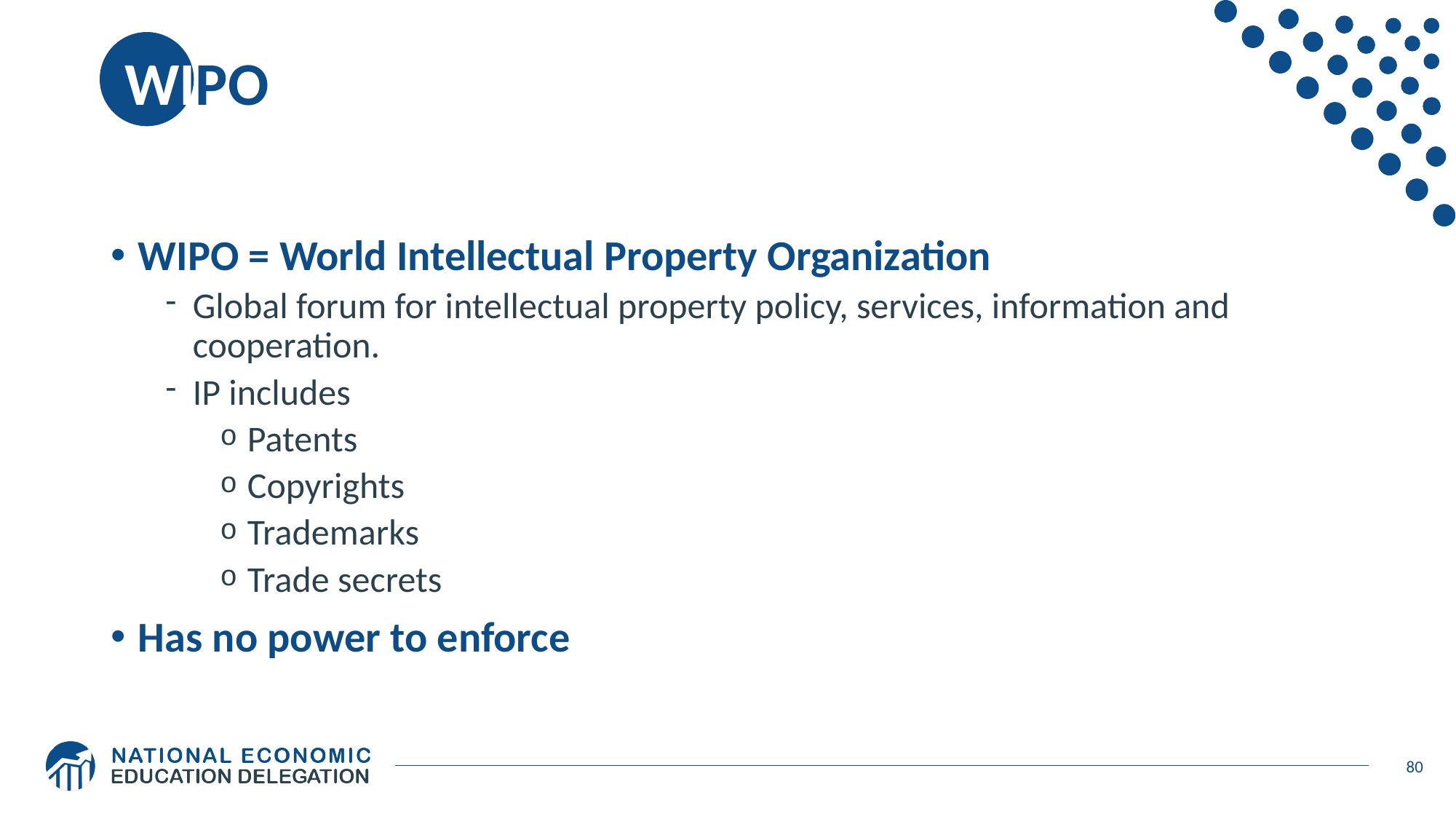

# WIPO
WIPO = World Intellectual Property Organization
Global forum for intellectual property policy, services, information and cooperation.
IP includes
Patents
Copyrights
Trademarks
Trade secrets
Has no power to enforce
80